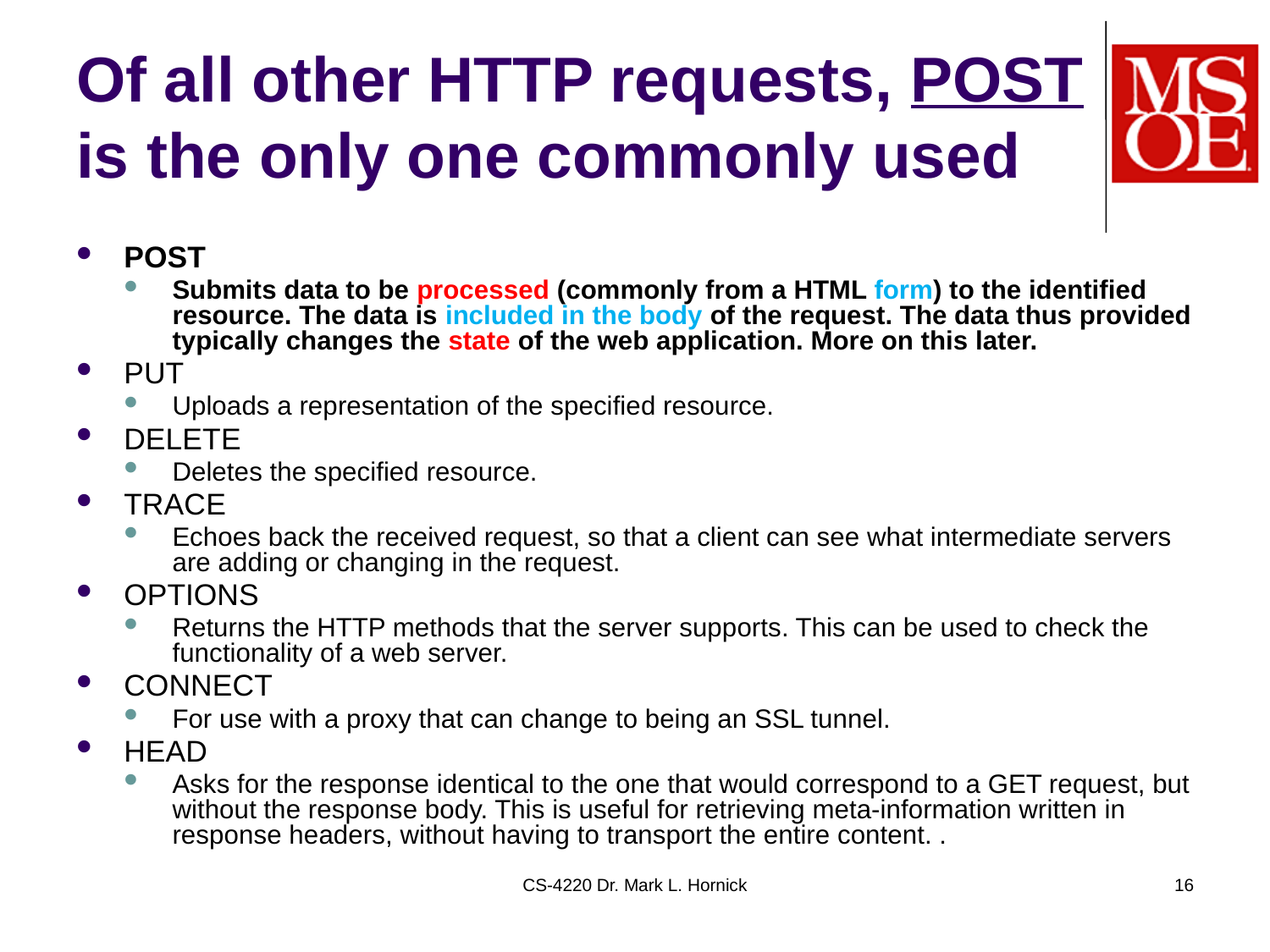

# Of all other HTTP requests, POST is the only one commonly used
POST
Submits data to be processed (commonly from a HTML form) to the identified resource. The data is included in the body of the request. The data thus provided typically changes the state of the web application. More on this later.
PUT
Uploads a representation of the specified resource.
DELETE
Deletes the specified resource.
TRACE
Echoes back the received request, so that a client can see what intermediate servers are adding or changing in the request.
OPTIONS
Returns the HTTP methods that the server supports. This can be used to check the functionality of a web server.
CONNECT
For use with a proxy that can change to being an SSL tunnel.
HEAD
Asks for the response identical to the one that would correspond to a GET request, but without the response body. This is useful for retrieving meta-information written in response headers, without having to transport the entire content. .

CS-4220 Dr. Mark L. Hornick
16